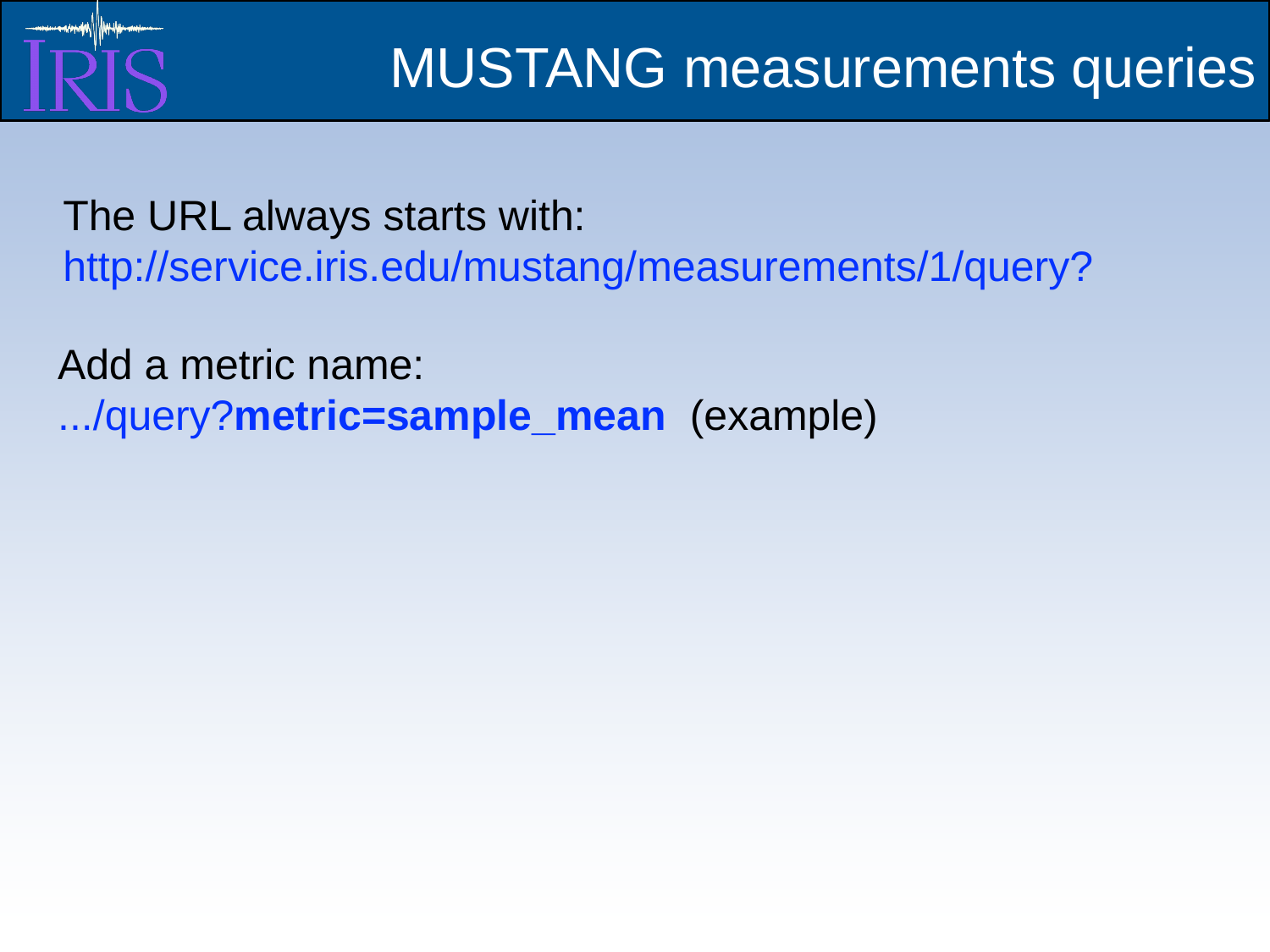

MUSTANG measurements queries
The URL always starts with:
http://service.iris.edu/mustang/measurements/1/query?
Add a metric name:
.../query?metric=sample_mean  (example)